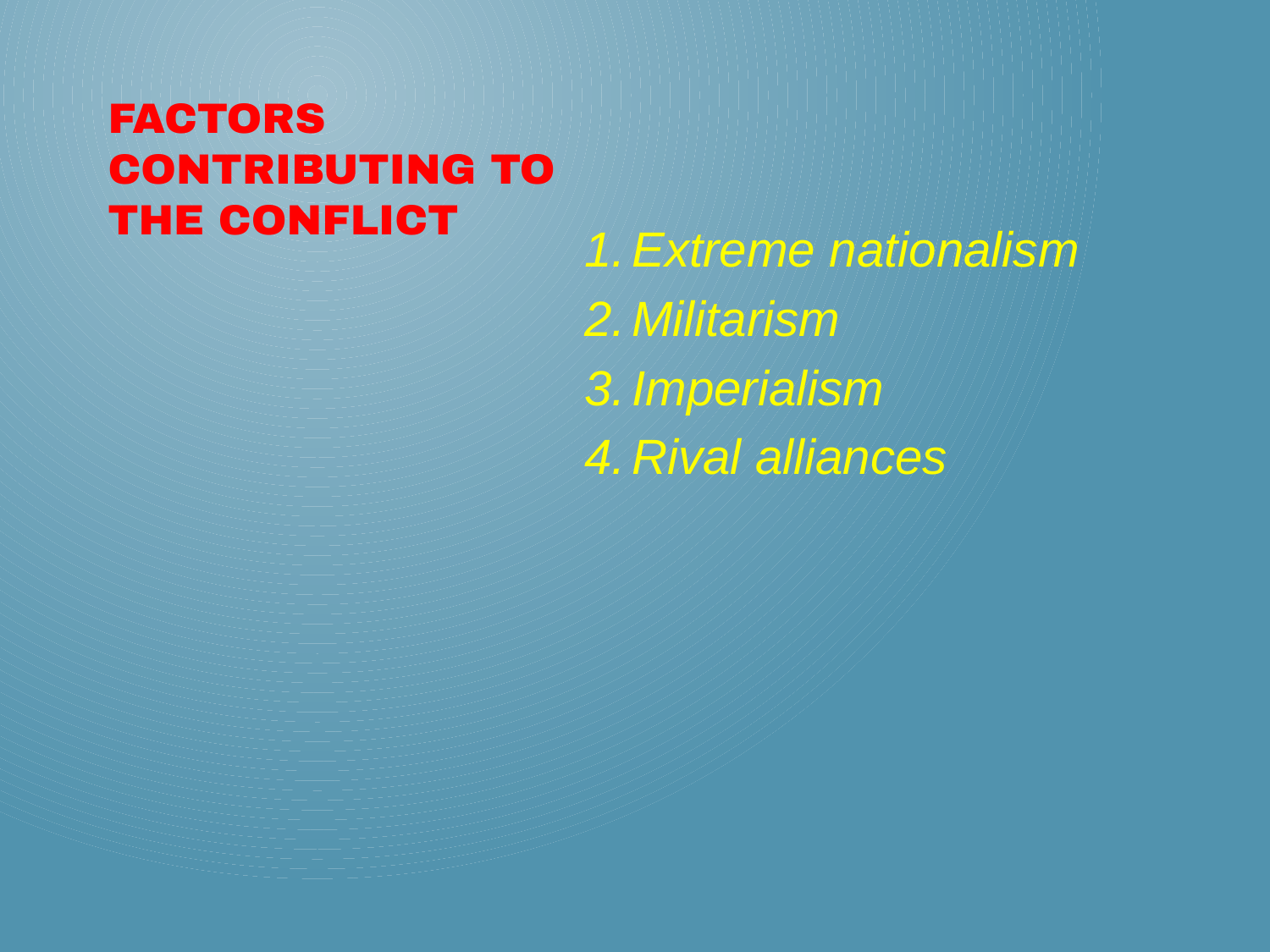

# Factors Contributing to the Conflict
Extreme nationalism
Militarism
Imperialism
Rival alliances